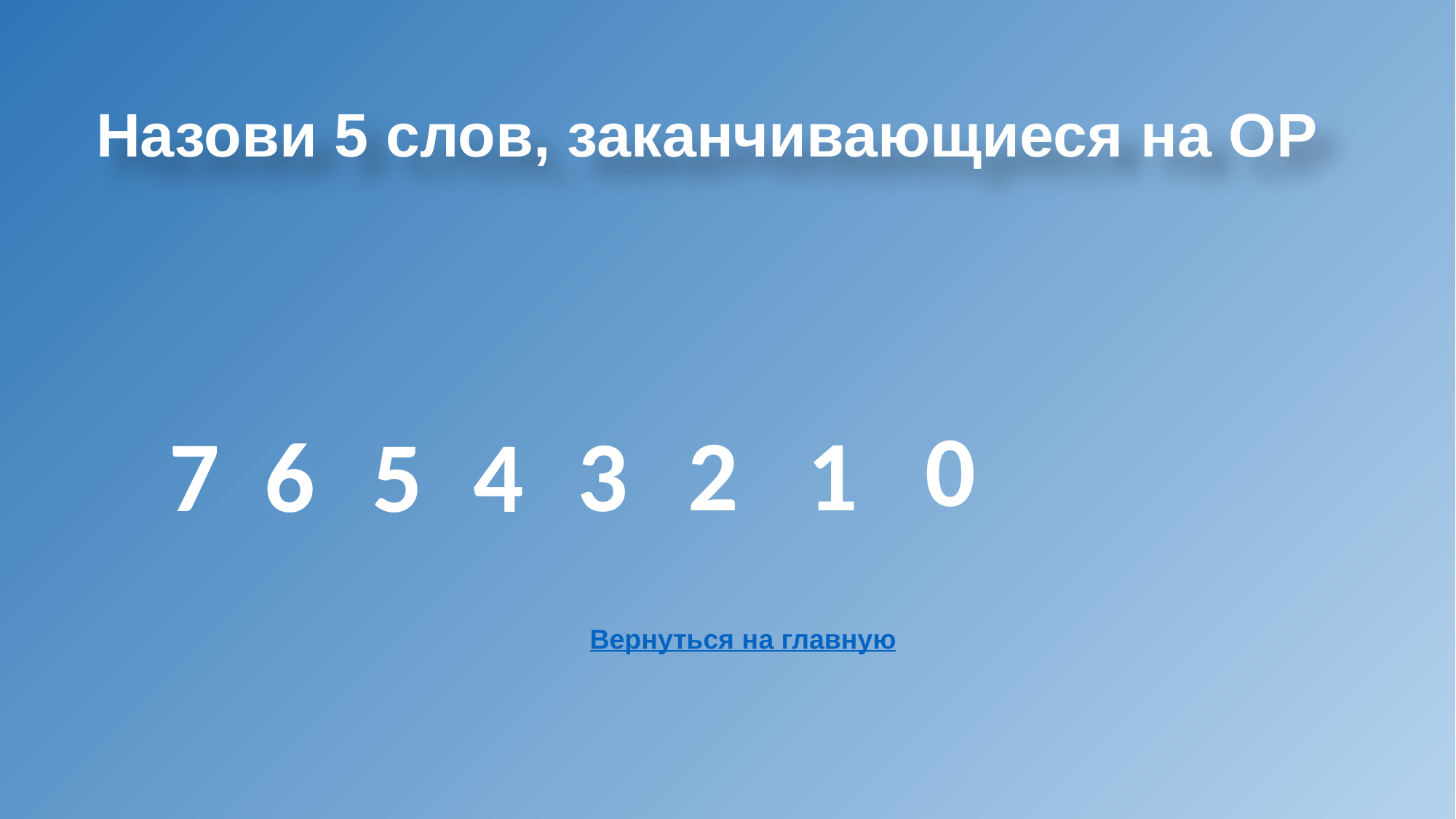

# Назови 5 слов, заканчивающиеся на ОР
 0
2
1
7
3
5
6
4
Вернуться на главную